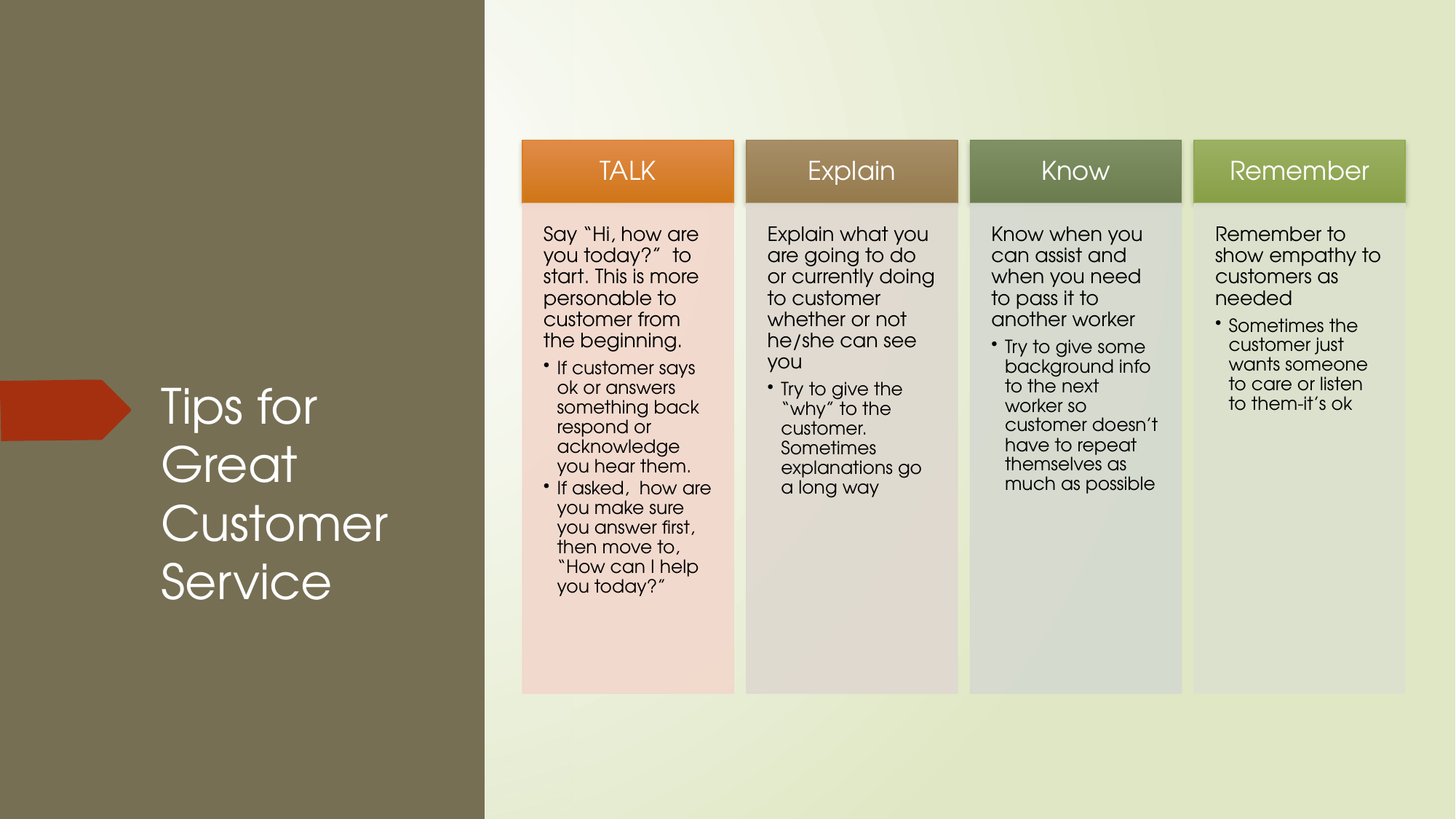

TALK
Say “Hi, how are you today?”  to start. This is more personable to customer from the beginning.
If customer says ok or answers something back respond or acknowledge you hear them.
If asked,  how are you make sure you answer first, then move to, “How can I help you today?”
Explain
Explain what you are going to do or currently doing to customer whether or not he/she can see you
Try to give the “why” to the customer. Sometimes explanations go a long way
Know
Know when you can assist and when you need to pass it to another worker
Try to give some background info to the next worker so customer doesn’t have to repeat themselves as much as possible
Remember
Remember to show empathy to customers as needed
Sometimes the customer just wants someone to care or listen to them-it’s ok
# Tips for Great Customer Service